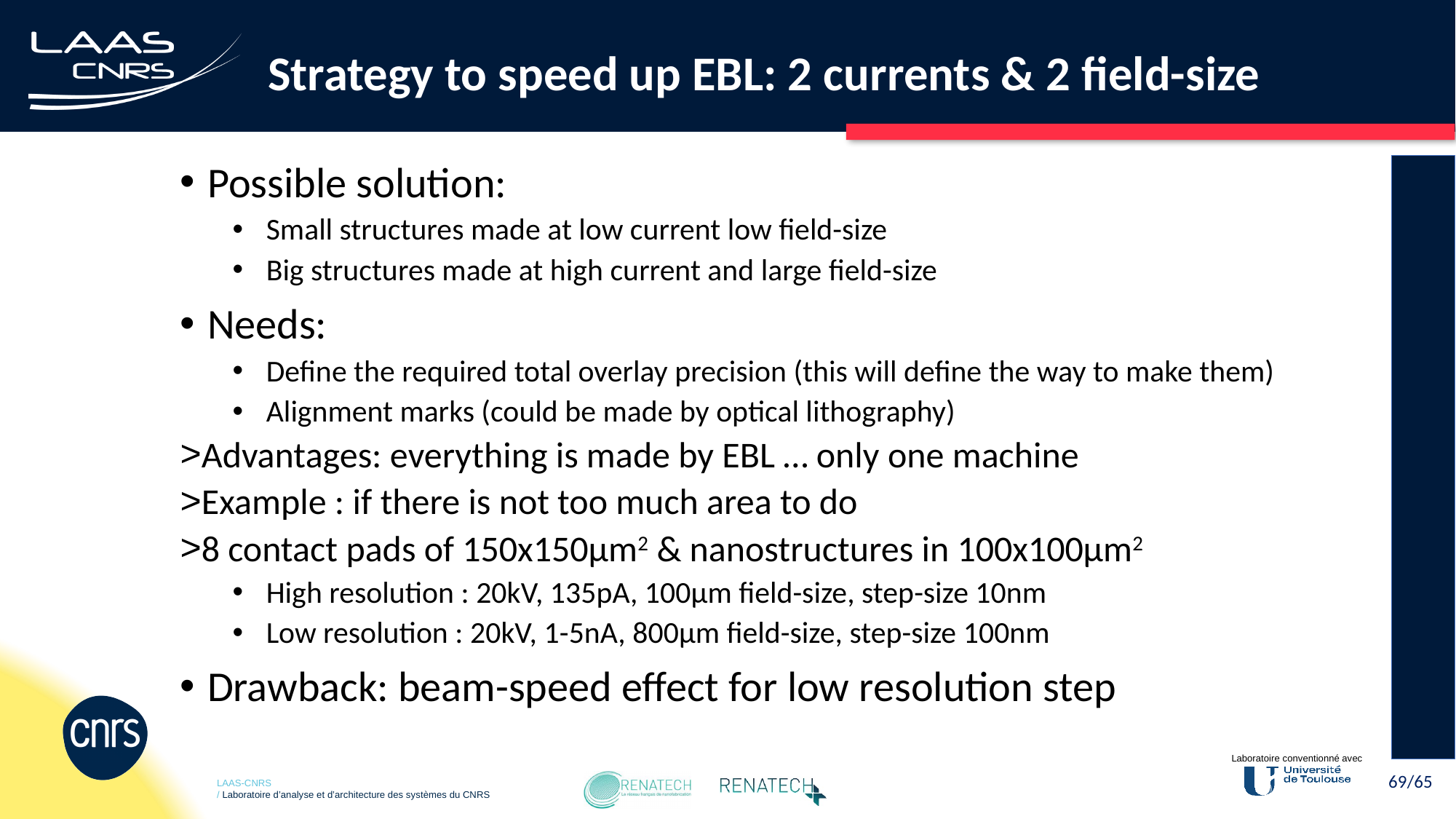

# Strategy to speed up EBL: 2 currents & 2 field-size
Possible solution:
Small structures made at low current low field-size
Big structures made at high current and large field-size
Needs:
Define the required total overlay precision (this will define the way to make them)
Alignment marks (could be made by optical lithography)
Advantages: everything is made by EBL … only one machine
Example : if there is not too much area to do
8 contact pads of 150x150µm2 & nanostructures in 100x100µm2
High resolution : 20kV, 135pA, 100µm field-size, step-size 10nm
Low resolution : 20kV, 1-5nA, 800µm field-size, step-size 100nm
Drawback: beam-speed effect for low resolution step